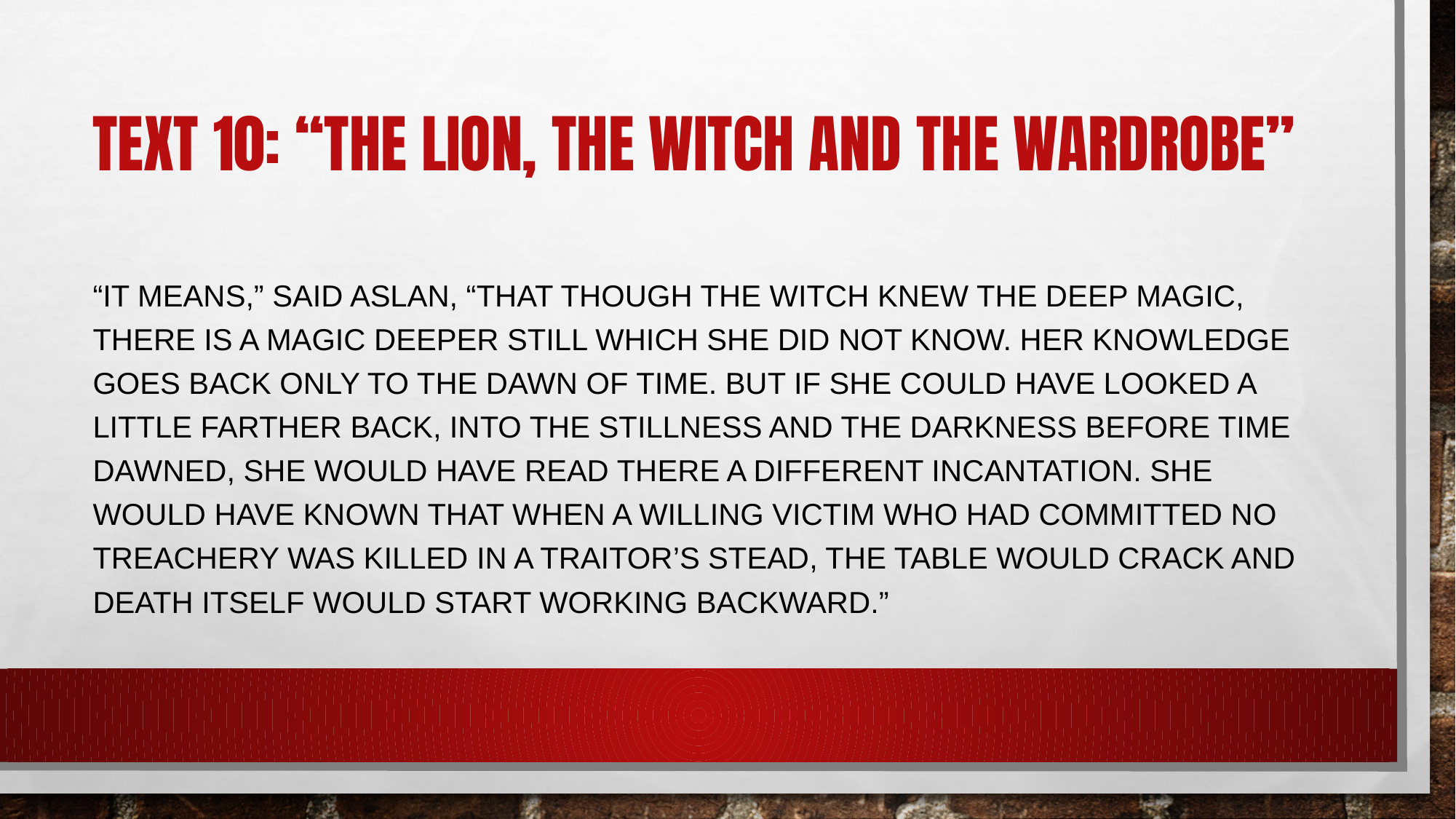

# Text 10: “The lion, the Witch and the wardrobe”
“It means,” said Aslan, “that though the Witch knew the Deep Magic, there is a magic deeper still which she did not know. Her knowledge goes back only to the dawn of time. But if she could have looked a little farther back, into the stillness and the darkness before Time dawned, she would have read there a different incantation. She would have known that when a willing victim who had committed no treachery was killed in a traitor’s stead, the Table would crack and Death itself would start working backward.”